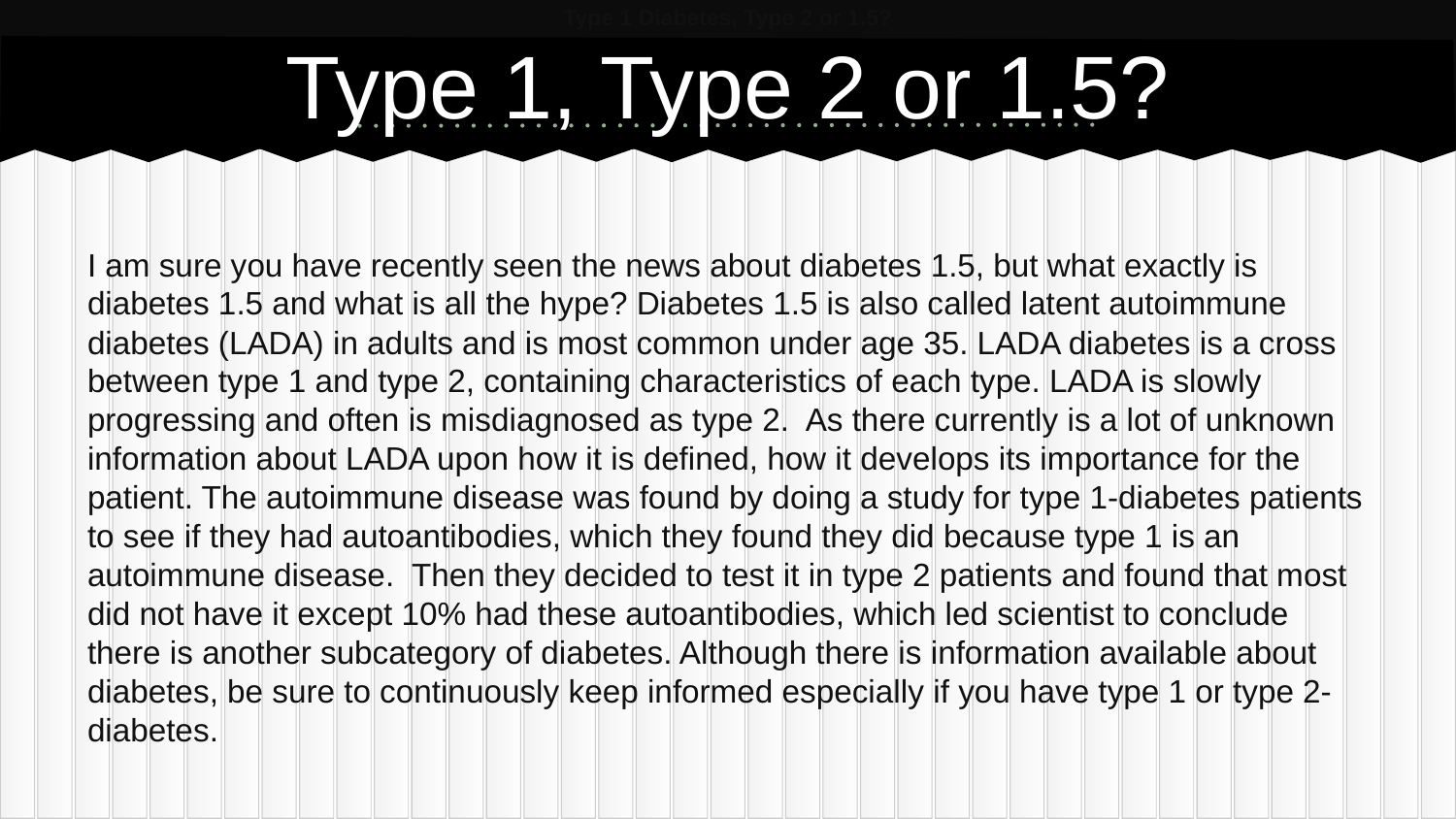

# Type 1 Diabetes, Type 2 or 1.5?
Type 1, Type 2 or 1.5?

I am sure you have recently seen the news about diabetes 1.5, but what exactly is diabetes 1.5 and what is all the hype? Diabetes 1.5 is also called latent autoimmune diabetes (LADA) in adults and is most common under age 35. LADA diabetes is a cross between type 1 and type 2, containing characteristics of each type. LADA is slowly progressing and often is misdiagnosed as type 2.  As there currently is a lot of unknown information about LADA upon how it is defined, how it develops its importance for the patient. The autoimmune disease was found by doing a study for type 1-diabetes patients to see if they had autoantibodies, which they found they did because type 1 is an autoimmune disease.  Then they decided to test it in type 2 patients and found that most did not have it except 10% had these autoantibodies, which led scientist to conclude there is another subcategory of diabetes. Although there is information available about diabetes, be sure to continuously keep informed especially if you have type 1 or type 2-diabetes.